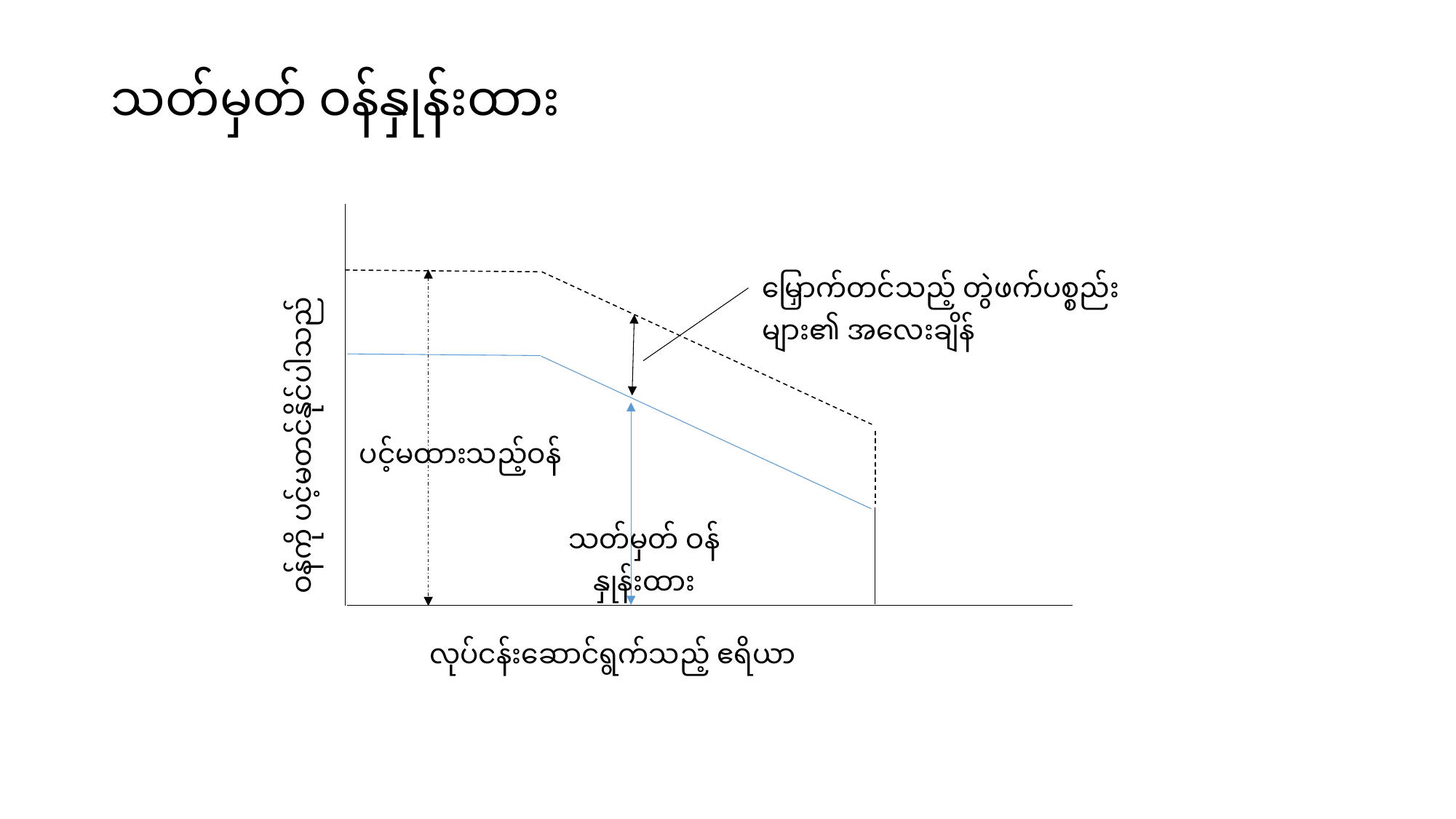

# သတ်မှတ် ဝန်နှုန်းထား
ဝန်ကို ပင့်မတင်နိုင်ပါသည်

မြှောက်တင်သည့် တွဲဖက်ပစ္စည်းများ၏ အလေးချိန်
ပင့်မထားသည့်ဝန်
သတ်မှတ် ဝန်နှုန်းထား
လုပ်ငန်းဆောင်ရွက်သည့် ဧရိယာ